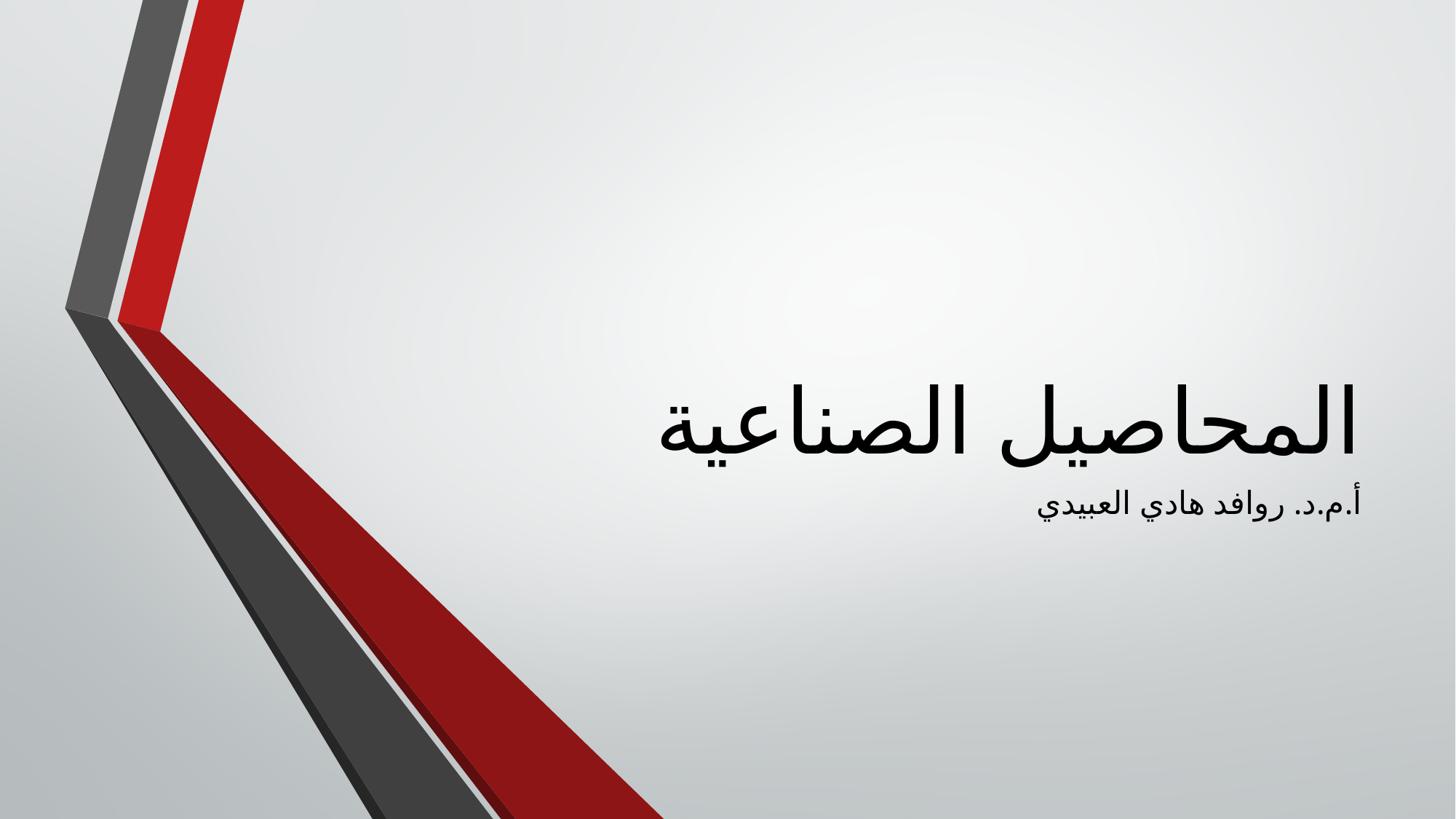

# المحاصيل الصناعية
أ.م.د. روافد هادي العبيدي